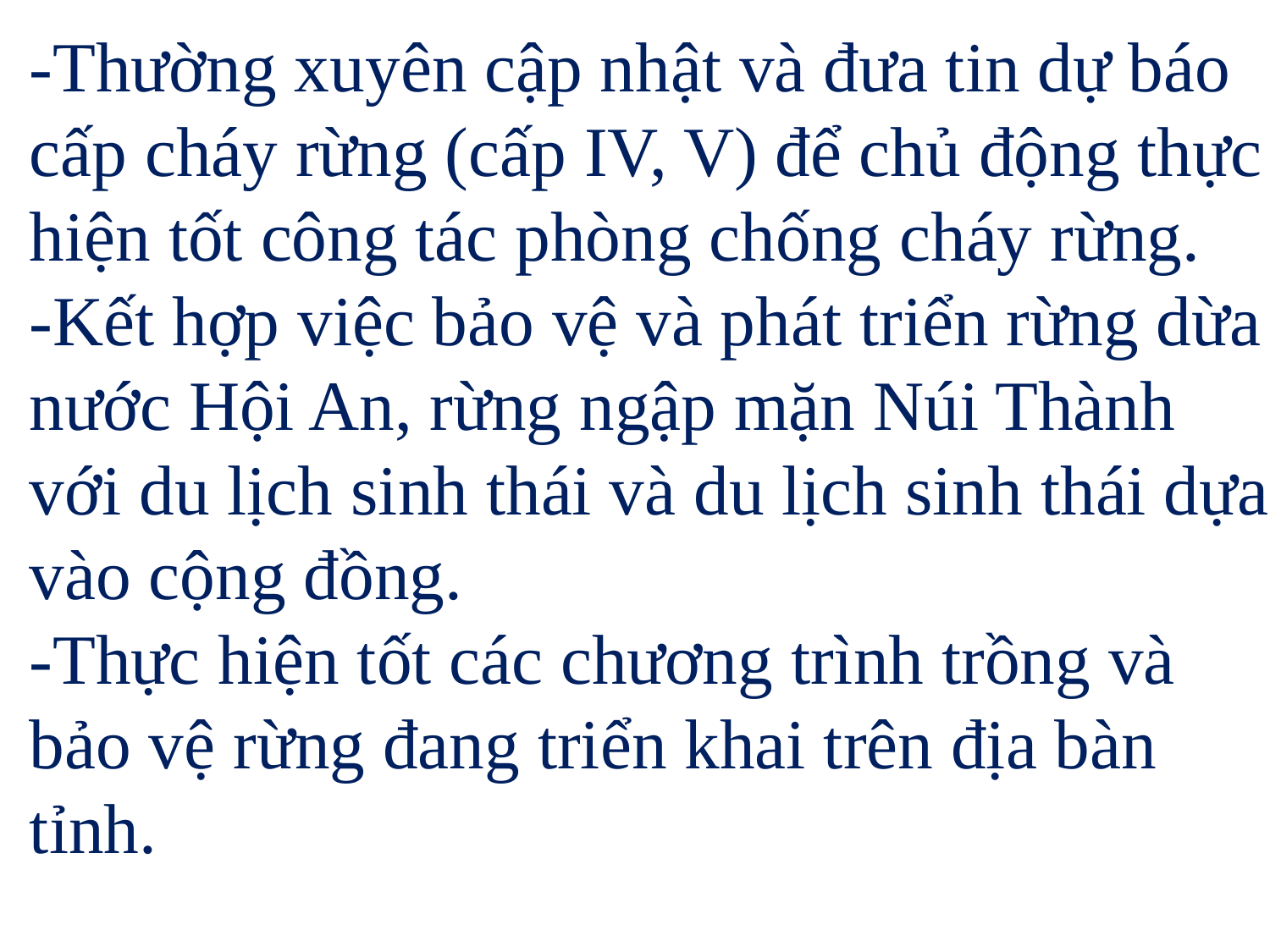

-Thường xuyên cập nhật và đưa tin dự báo cấp cháy rừng (cấp IV, V) để chủ động thực hiện tốt công tác phòng chống cháy rừng.
-Kết hợp việc bảo vệ và phát triển rừng dừa nước Hội An, rừng ngập mặn Núi Thành với du lịch sinh thái và du lịch sinh thái dựa vào cộng đồng.
-Thực hiện tốt các chương trình trồng và bảo vệ rừng đang triển khai trên địa bàn tỉnh.